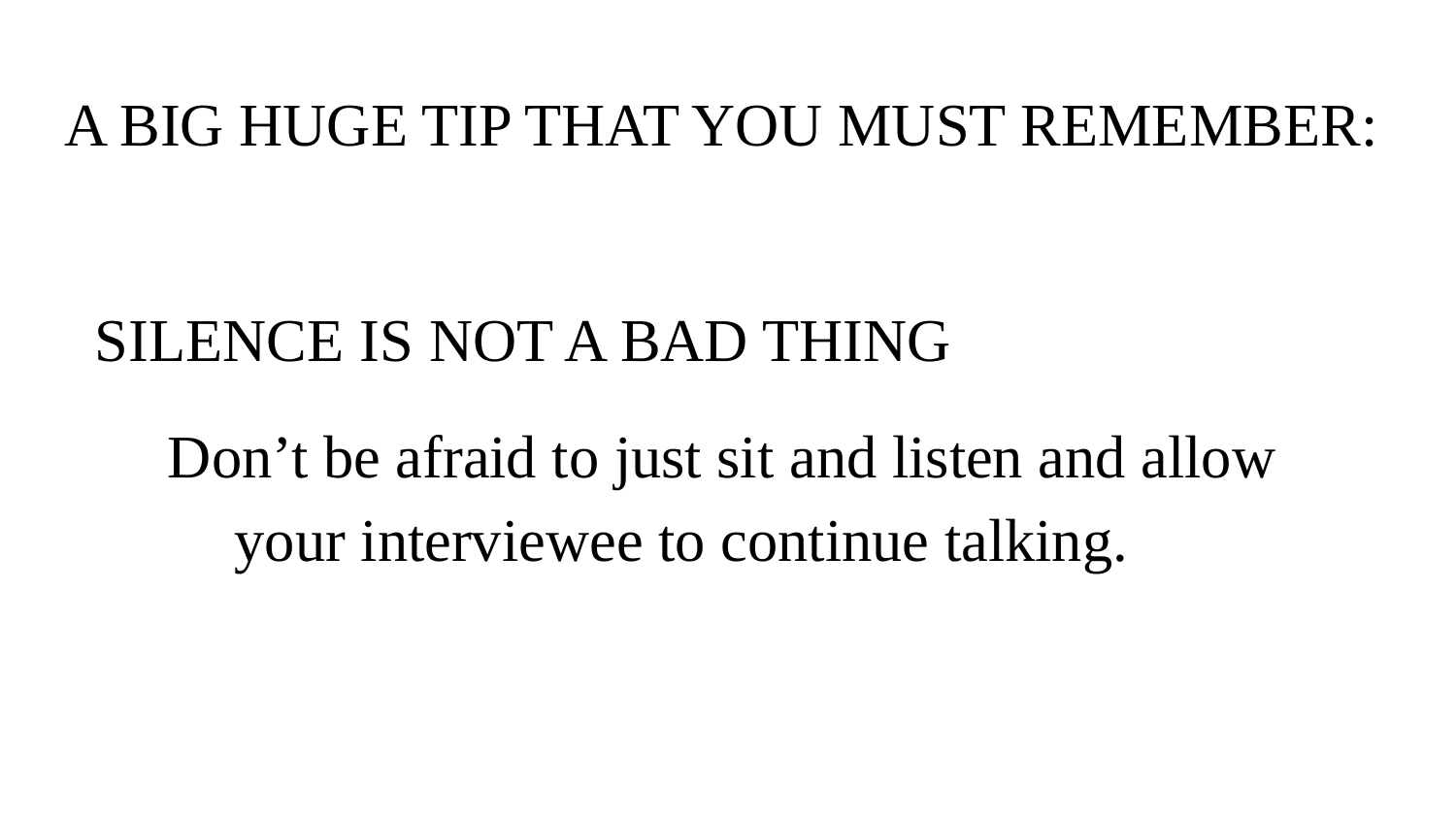

# A BIG HUGE TIP THAT YOU MUST REMEMBER:

SILENCE IS NOT A BAD THING
Don’t be afraid to just sit and listen and allow your interviewee to continue talking.